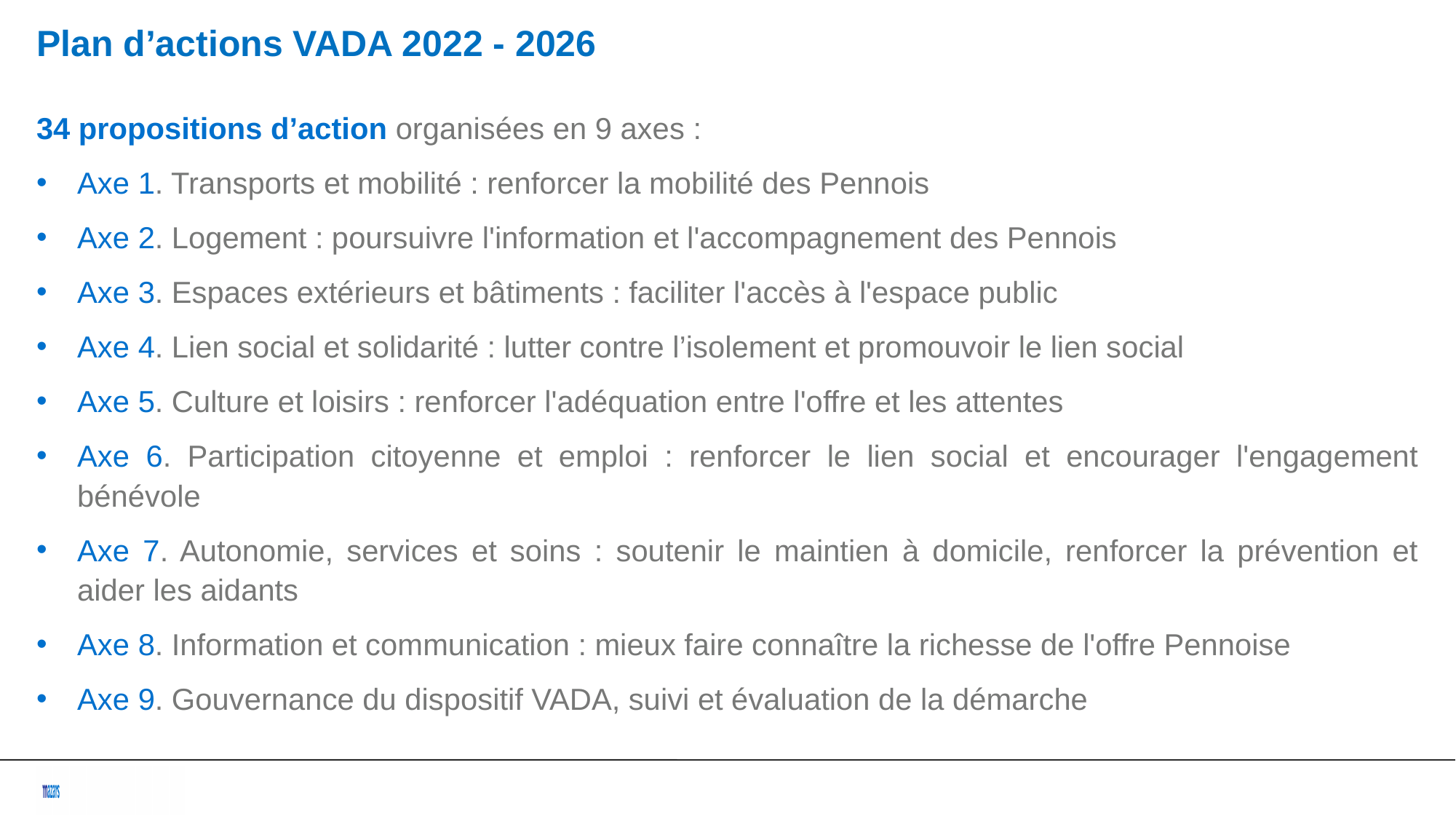

Plan d’actions VADA 2022 - 2026
34 propositions d’action organisées en 9 axes :
Axe 1. Transports et mobilité : renforcer la mobilité des Pennois
Axe 2. Logement : poursuivre l'information et l'accompagnement des Pennois
Axe 3. Espaces extérieurs et bâtiments : faciliter l'accès à l'espace public
Axe 4. Lien social et solidarité : lutter contre l’isolement et promouvoir le lien social
Axe 5. Culture et loisirs : renforcer l'adéquation entre l'offre et les attentes
Axe 6. Participation citoyenne et emploi : renforcer le lien social et encourager l'engagement bénévole
Axe 7. Autonomie, services et soins : soutenir le maintien à domicile, renforcer la prévention et aider les aidants
Axe 8. Information et communication : mieux faire connaître la richesse de l'offre Pennoise
Axe 9. Gouvernance du dispositif VADA, suivi et évaluation de la démarche